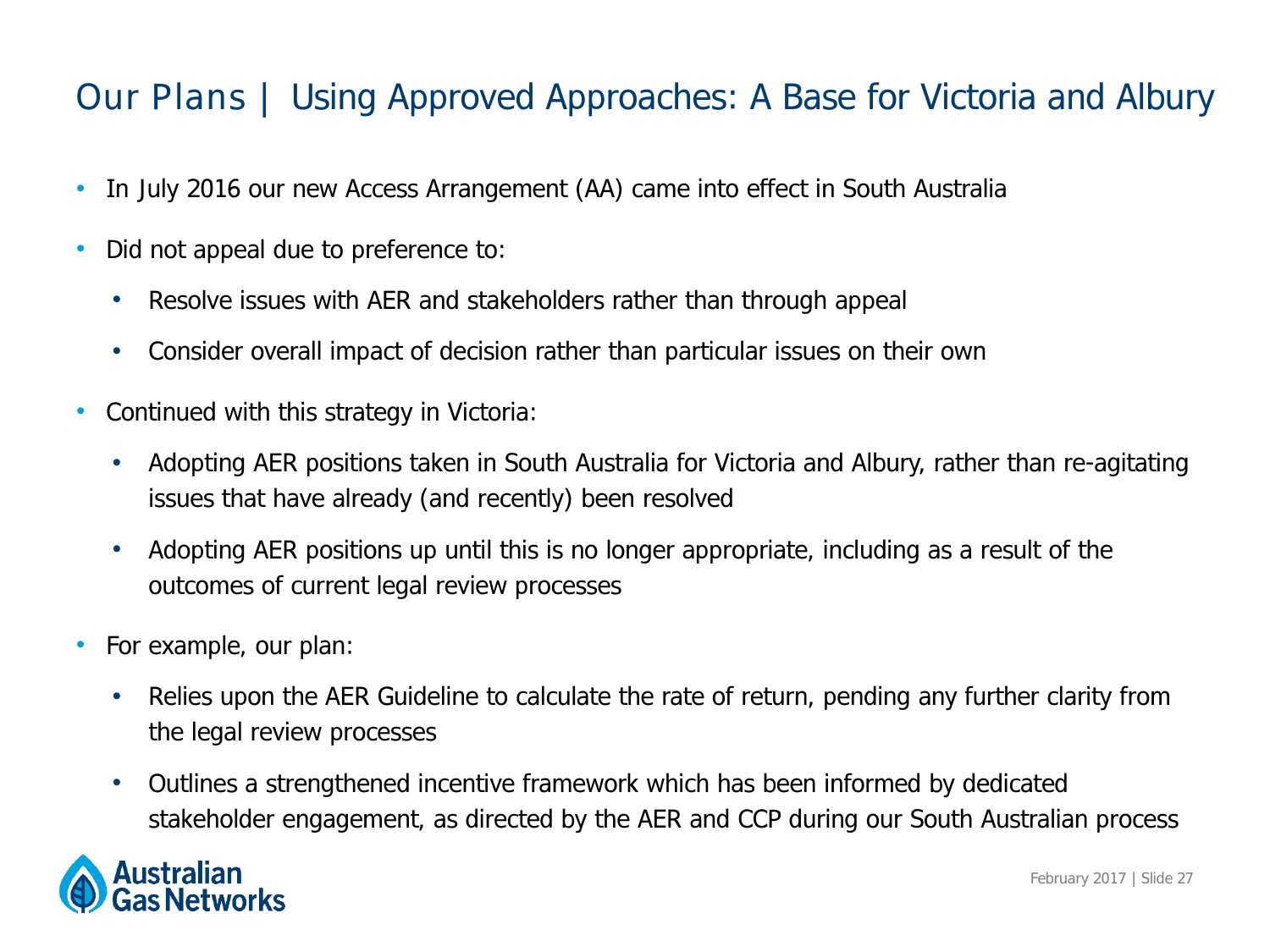

# Our Plans | Using Approved Approaches: A Base for Victoria and Albury
In July 2016 our new Access Arrangement (AA) came into effect in South Australia
Did not appeal due to preference to:
Resolve issues with AER and stakeholders rather than through appeal
Consider overall impact of decision rather than particular issues on their own
Continued with this strategy in Victoria:
Adopting AER positions taken in South Australia for Victoria and Albury, rather than re-agitating issues that have already (and recently) been resolved
Adopting AER positions up until this is no longer appropriate, including as a result of the outcomes of current legal review processes
For example, our plan:
Relies upon the AER Guideline to calculate the rate of return, pending any further clarity from the legal review processes
Outlines a strengthened incentive framework which has been informed by dedicated stakeholder engagement, as directed by the AER and CCP during our South Australian process
February 2017 | Slide 27